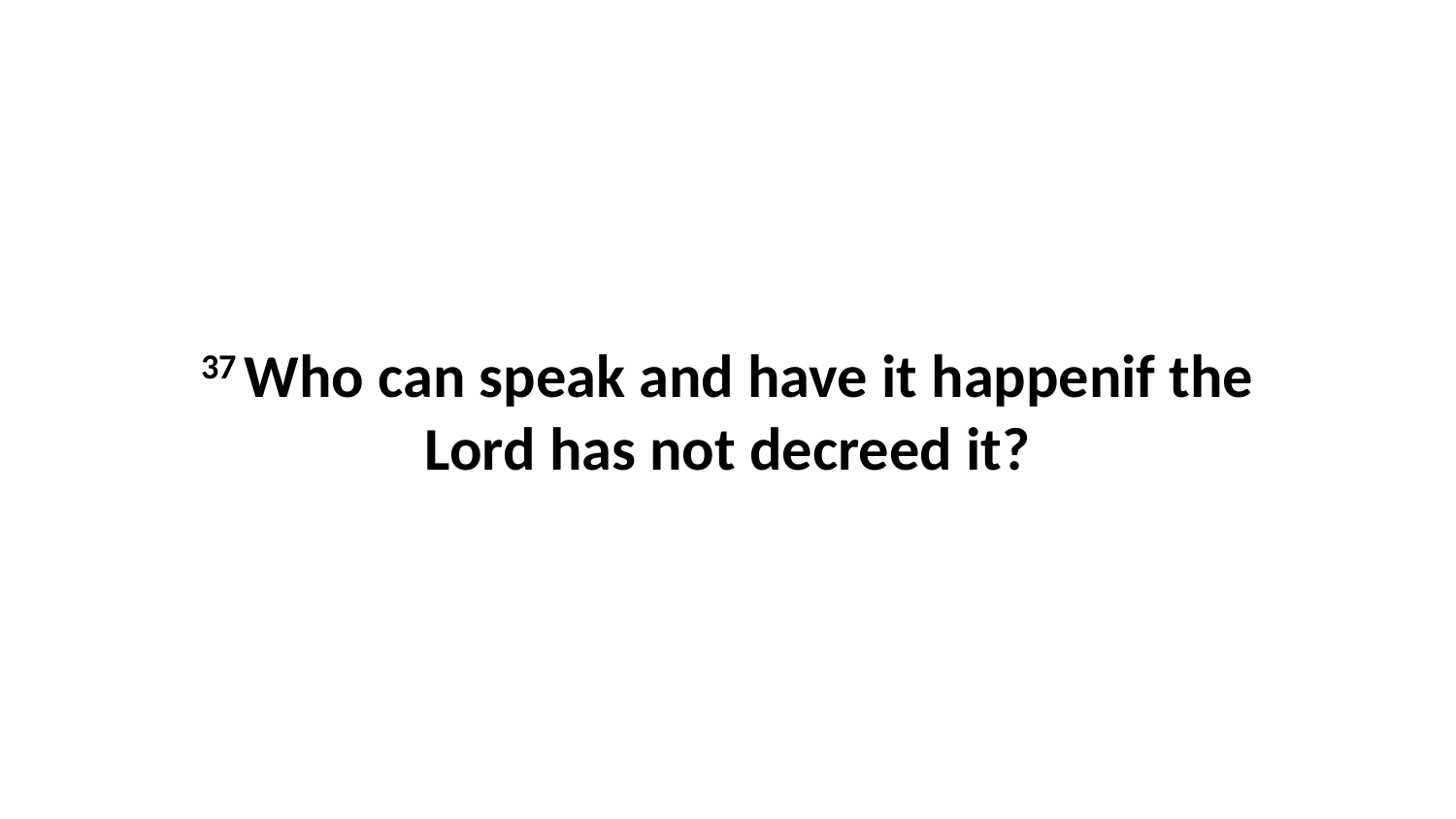

37 Who can speak and have it happenif the Lord has not decreed it?